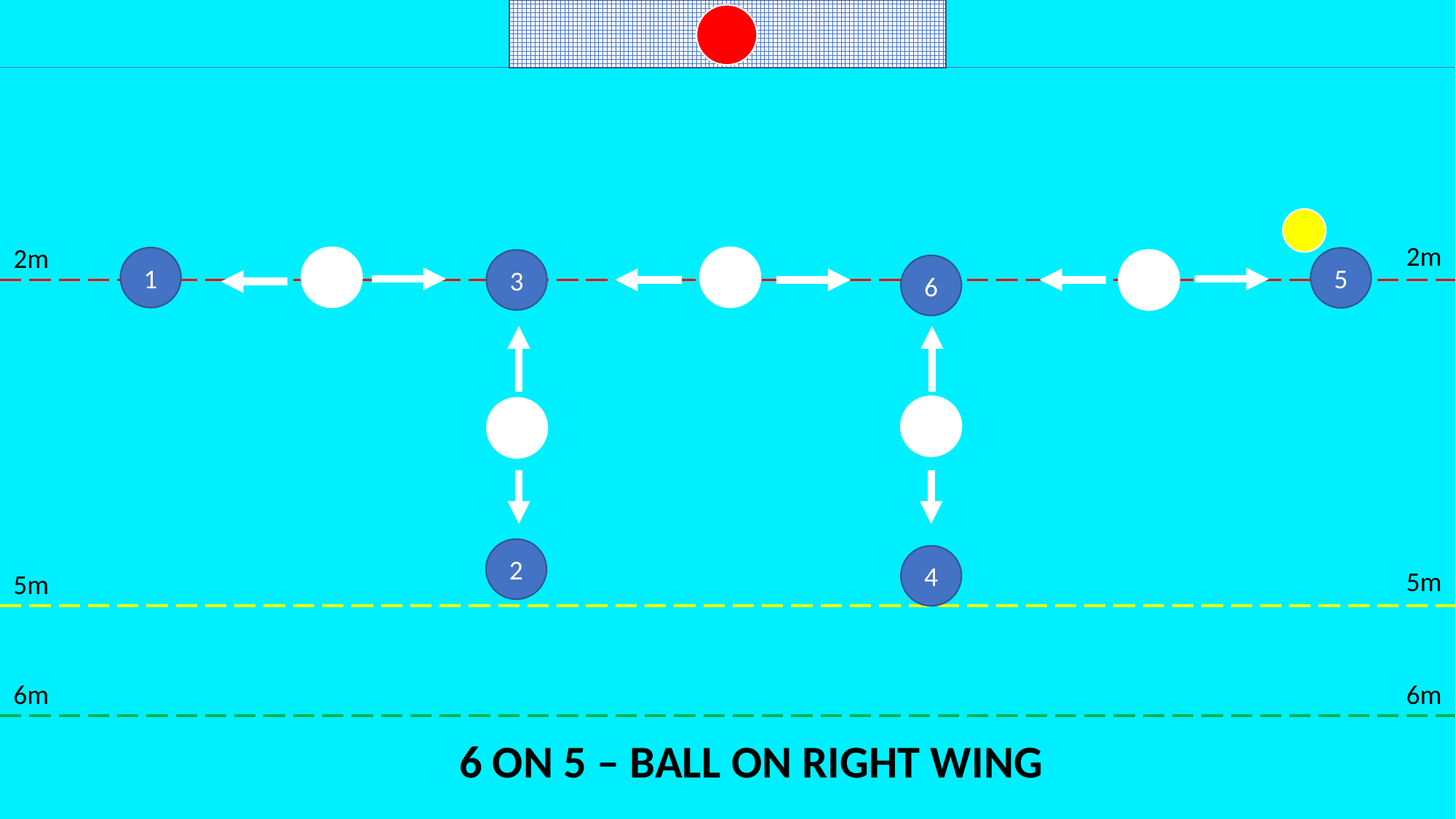

2m
2m

1
5
3

6

2
4
5m
5m
6m
6m
6 ON 5 – BALL ON RIGHT WING